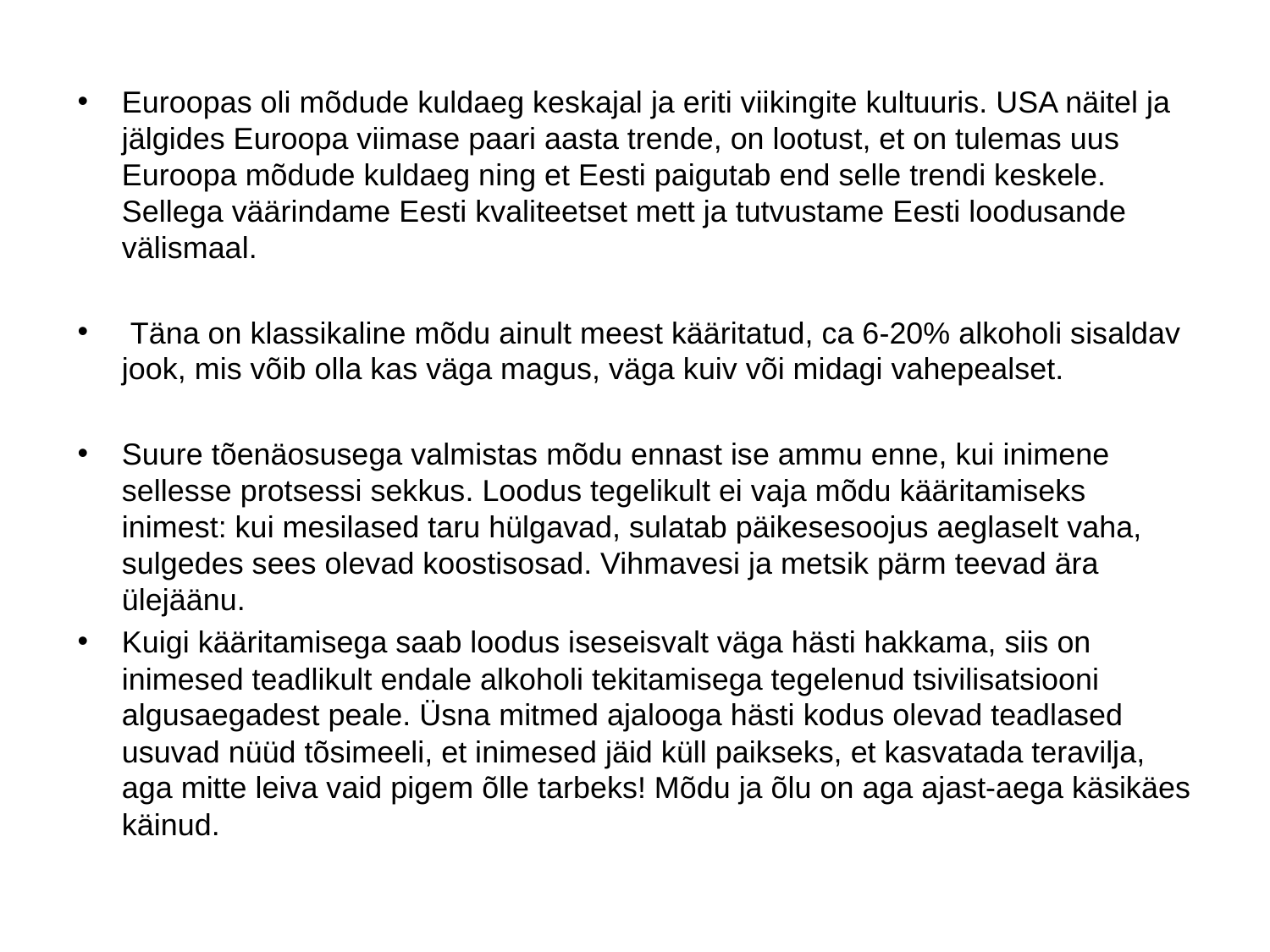

#
Euroopas oli mõdude kuldaeg keskajal ja eriti viikingite kultuuris. USA näitel ja jälgides Euroopa viimase paari aasta trende, on lootust, et on tulemas uus Euroopa mõdude kuldaeg ning et Eesti paigutab end selle trendi keskele. Sellega väärindame Eesti kvaliteetset mett ja tutvustame Eesti loodusande välismaal.

 Täna on klassikaline mõdu ainult meest kääritatud, ca 6-20% alkoholi sisaldav jook, mis võib olla kas väga magus, väga kuiv või midagi vahepealset.

Suure tõenäosusega valmistas mõdu ennast ise ammu enne, kui inimene sellesse protsessi sekkus. Loodus tegelikult ei vaja mõdu kääritamiseks inimest: kui mesilased taru hülgavad, sulatab päikesesoojus aeglaselt vaha, sulgedes sees olevad koostisosad. Vihmavesi ja metsik pärm teevad ära ülejäänu.
Kuigi kääritamisega saab loodus iseseisvalt väga hästi hakkama, siis on inimesed teadlikult endale alkoholi tekitamisega tegelenud tsivilisatsiooni algusaegadest peale. Üsna mitmed ajalooga hästi kodus olevad teadlased usuvad nüüd tõsimeeli, et inimesed jäid küll paikseks, et kasvatada teravilja, aga mitte leiva vaid pigem õlle tarbeks! Mõdu ja õlu on aga ajast-aega käsikäes käinud.